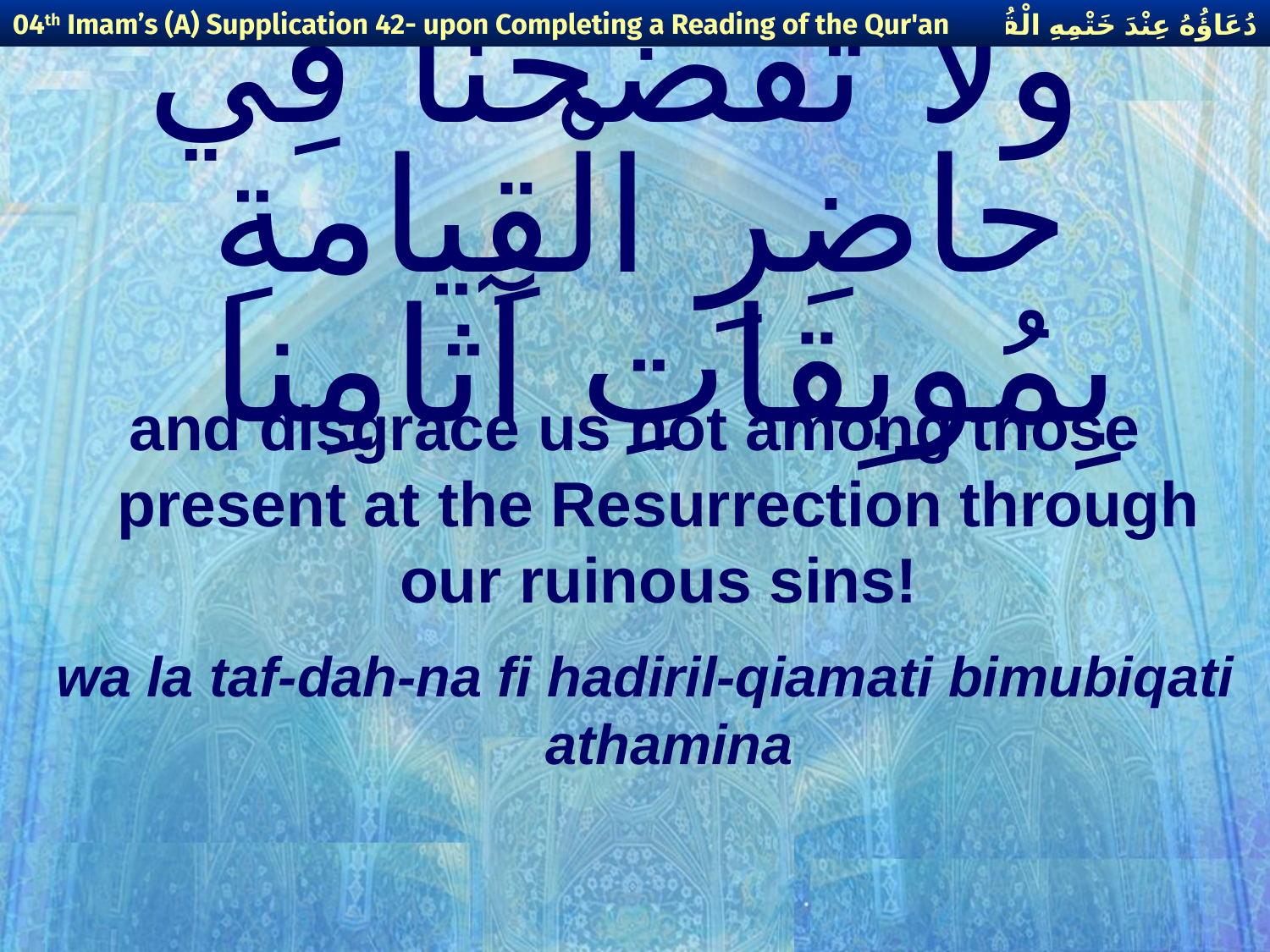

دُعَاؤُهُ عِنْدَ خَتْمِهِ الْقُرْآنَ
04th Imam’s (A) Supplication 42- upon Completing a Reading of the Qur'an
# ولا تفْضحْنا فِي حاضِرِ الْقِيامةِ بِمُوبِقاتِ آثامِنا
and disgrace us not among those present at the Resurrection through our ruinous sins!
wa la taf-dah-na fi hadiril-qiamati bimubiqati athamina